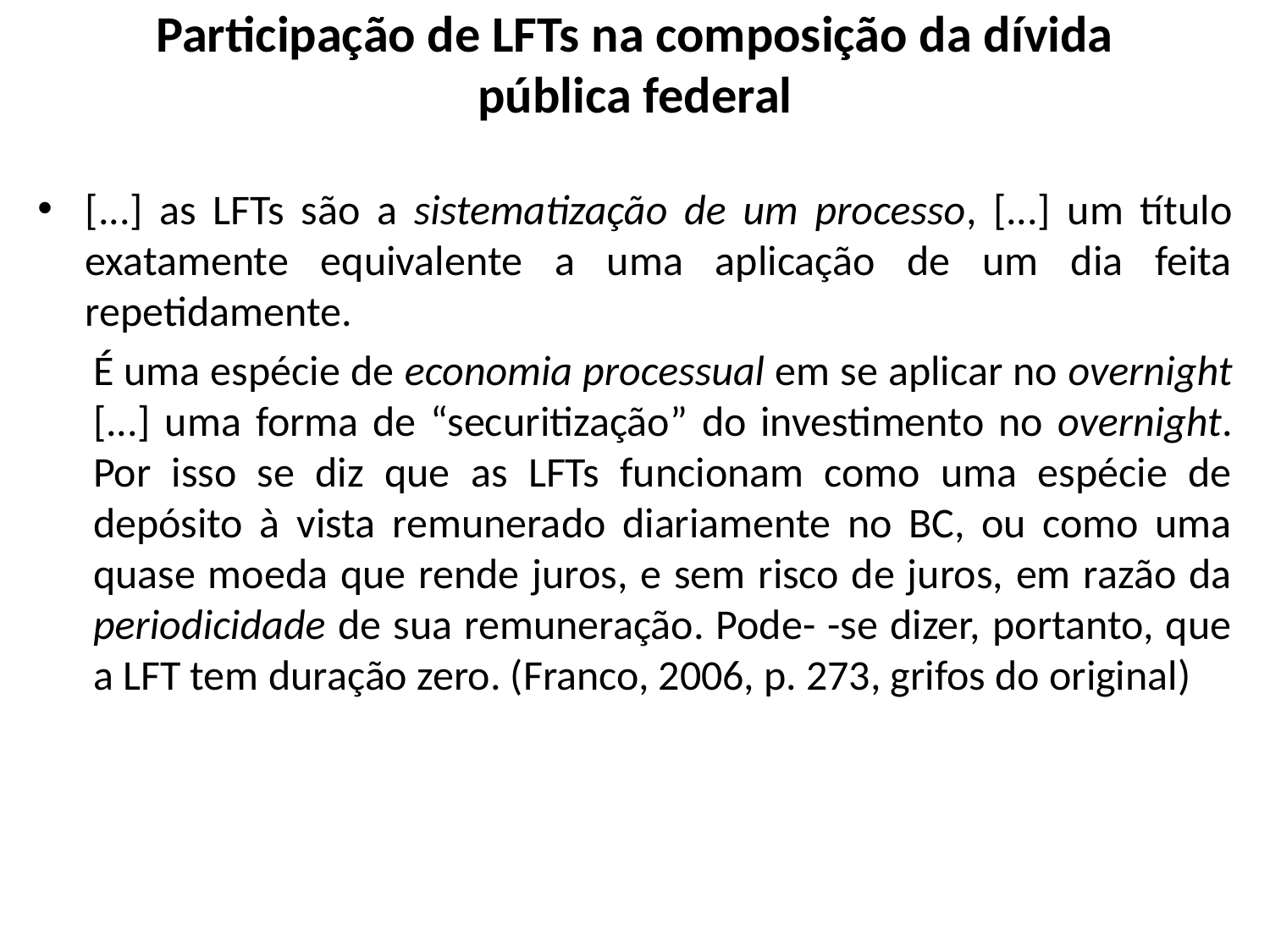

# Participação de LFTs na composição da dívida pública federal
[...] as LFTs são a sistematização de um processo, [...] um título exatamente equivalente a uma aplicação de um dia feita repetidamente.
É uma espécie de economia processual em se aplicar no overnight [...] uma forma de “securitização” do investimento no overnight. Por isso se diz que as LFTs funcionam como uma espécie de depósito à vista remunerado diariamente no BC, ou como uma quase moeda que rende juros, e sem risco de juros, em razão da periodicidade de sua remuneração. Pode- -se dizer, portanto, que a LFT tem duração zero. (Franco, 2006, p. 273, grifos do original)